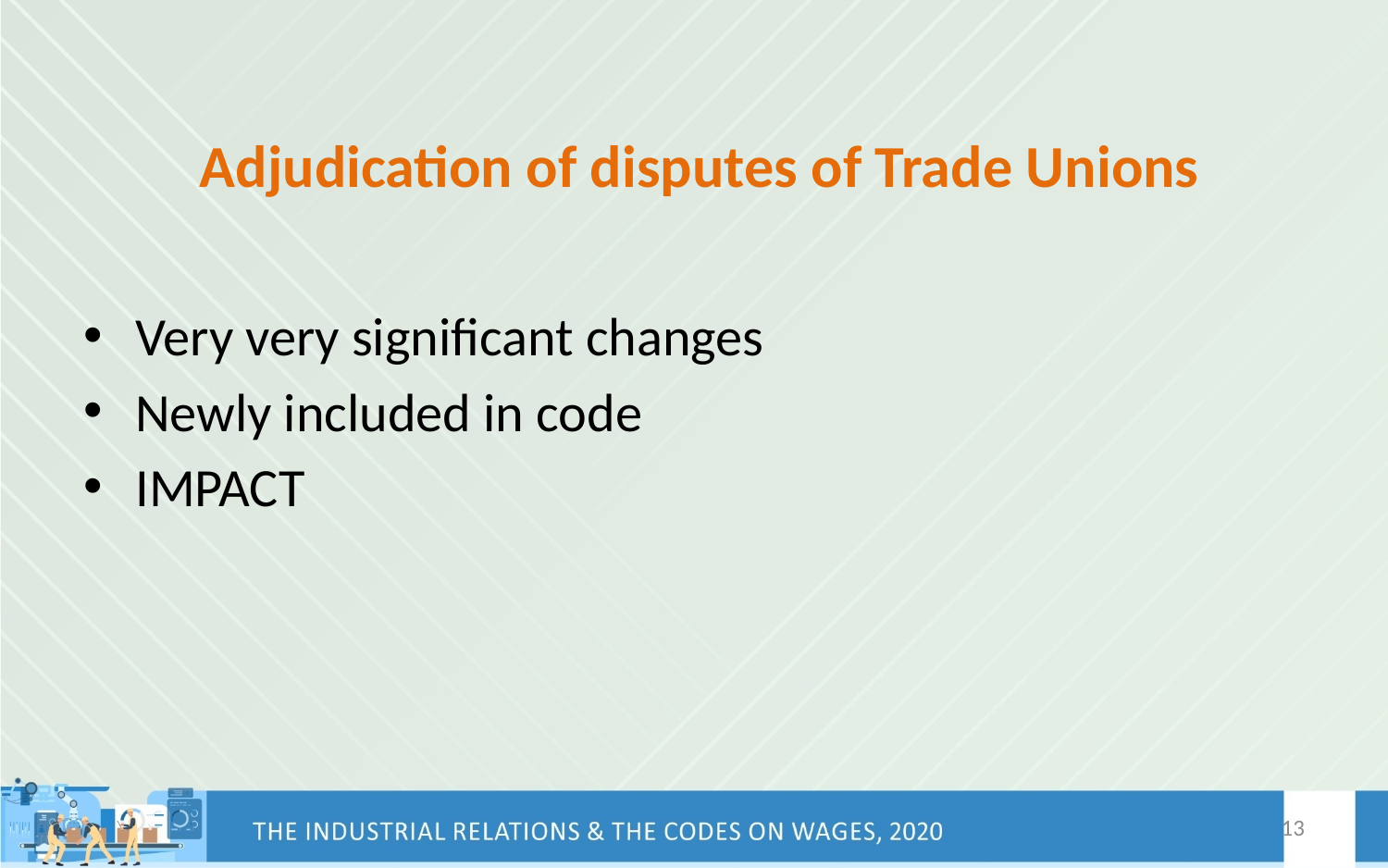

# Adjudication of disputes of Trade Unions
Very very significant changes
Newly included in code
IMPACT
13